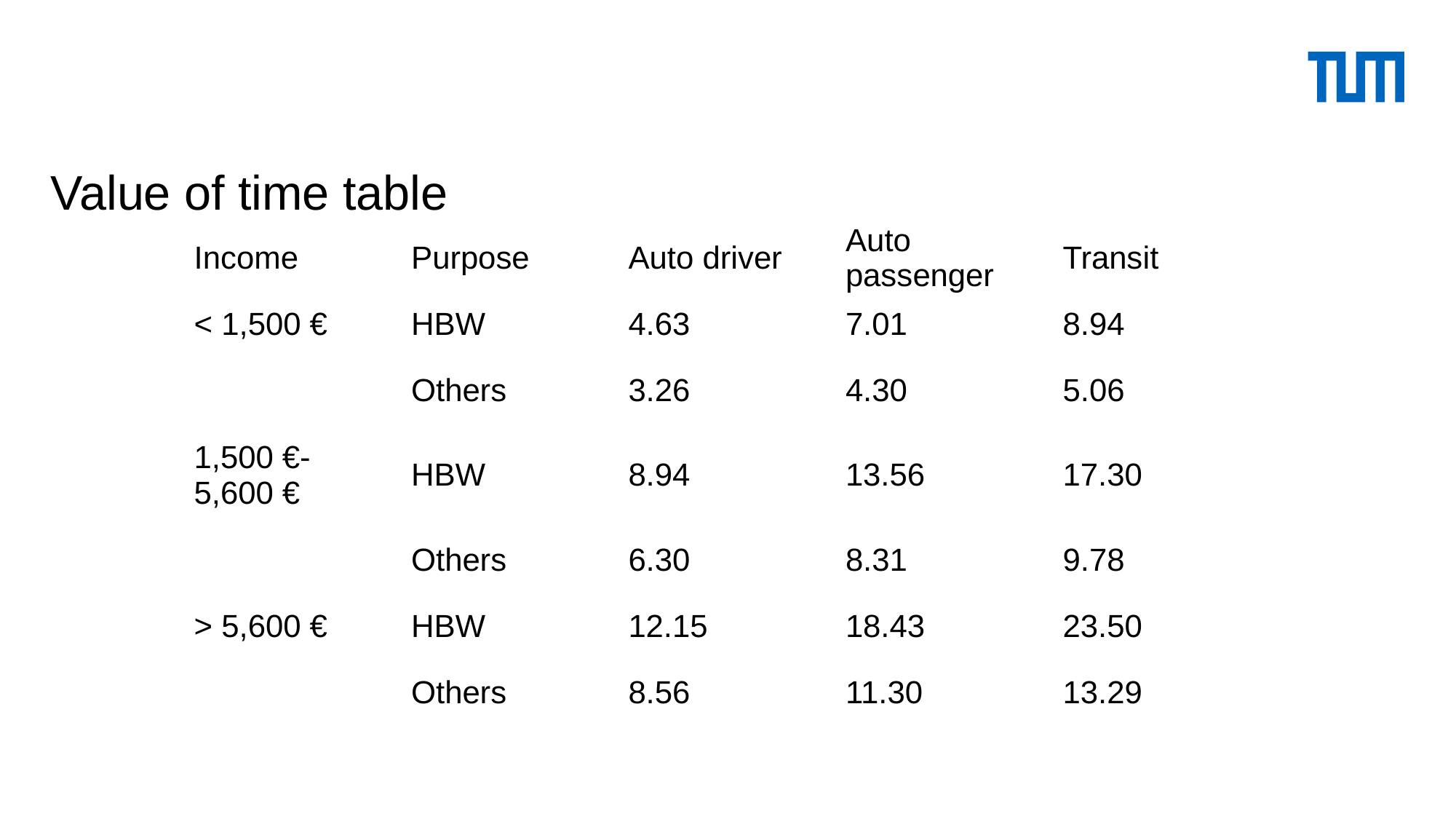

# Value of time table
| Income | Purpose | Auto driver | Auto passenger | Transit |
| --- | --- | --- | --- | --- |
| < 1,500 € | HBW | 4.63 | 7.01 | 8.94 |
|  | Others | 3.26 | 4.30 | 5.06 |
| 1,500 €- 5,600 € | HBW | 8.94 | 13.56 | 17.30 |
|  | Others | 6.30 | 8.31 | 9.78 |
| > 5,600 € | HBW | 12.15 | 18.43 | 23.50 |
|  | Others | 8.56 | 11.30 | 13.29 |